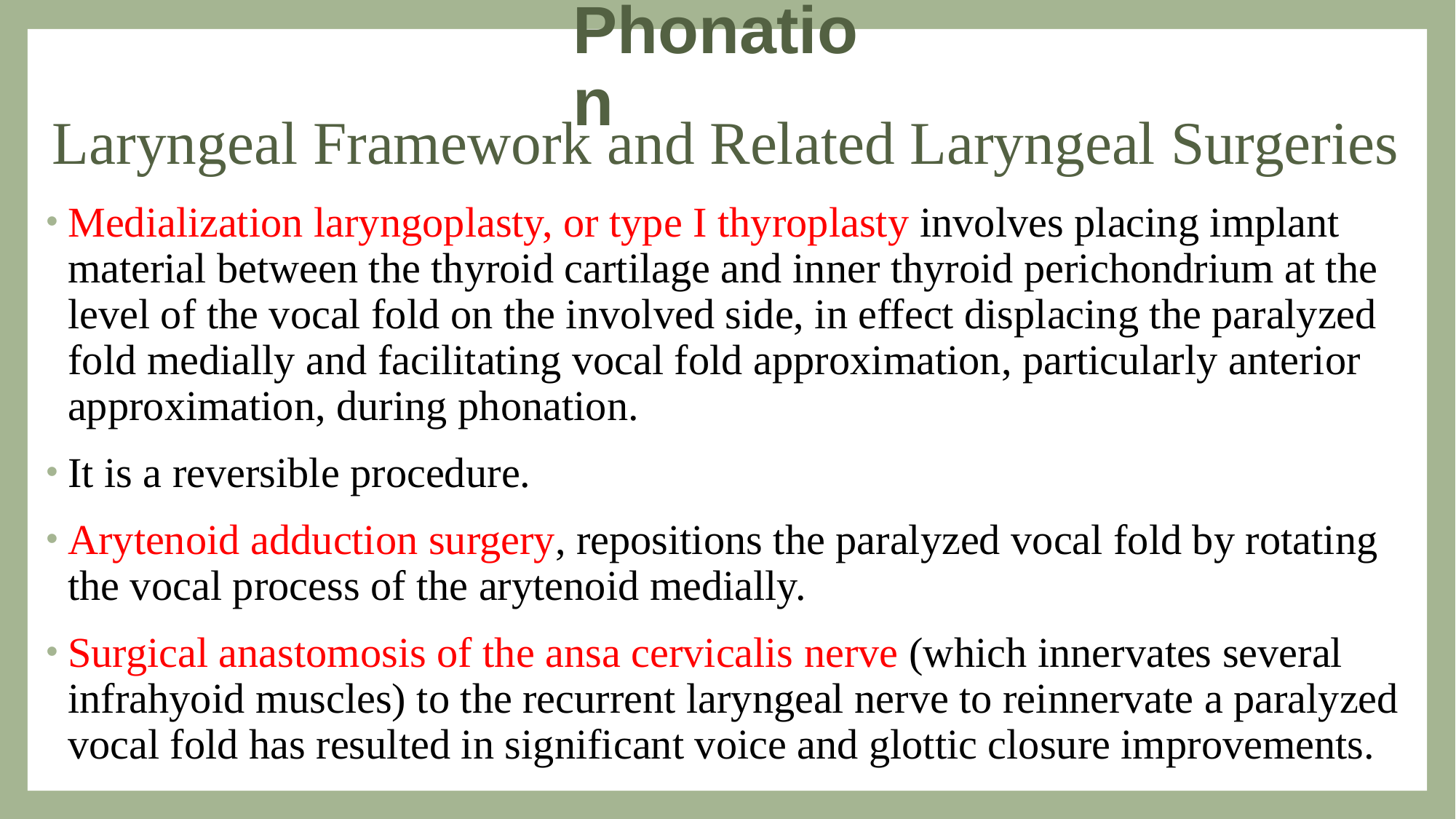

# Phonation
Laryngeal Framework and Related Laryngeal Surgeries
Medialization laryngoplasty, or type I thyroplasty involves placing implant material between the thyroid cartilage and inner thyroid perichondrium at the level of the vocal fold on the involved side, in effect displacing the paralyzed fold medially and facilitating vocal fold approximation, particularly anterior approximation, during phonation.
It is a reversible procedure.
Arytenoid adduction surgery, repositions the paralyzed vocal fold by rotating the vocal process of the arytenoid medially.
Surgical anastomosis of the ansa cervicalis nerve (which innervates several infrahyoid muscles) to the recurrent laryngeal nerve to reinnervate a paralyzed vocal fold has resulted in significant voice and glottic closure improvements.